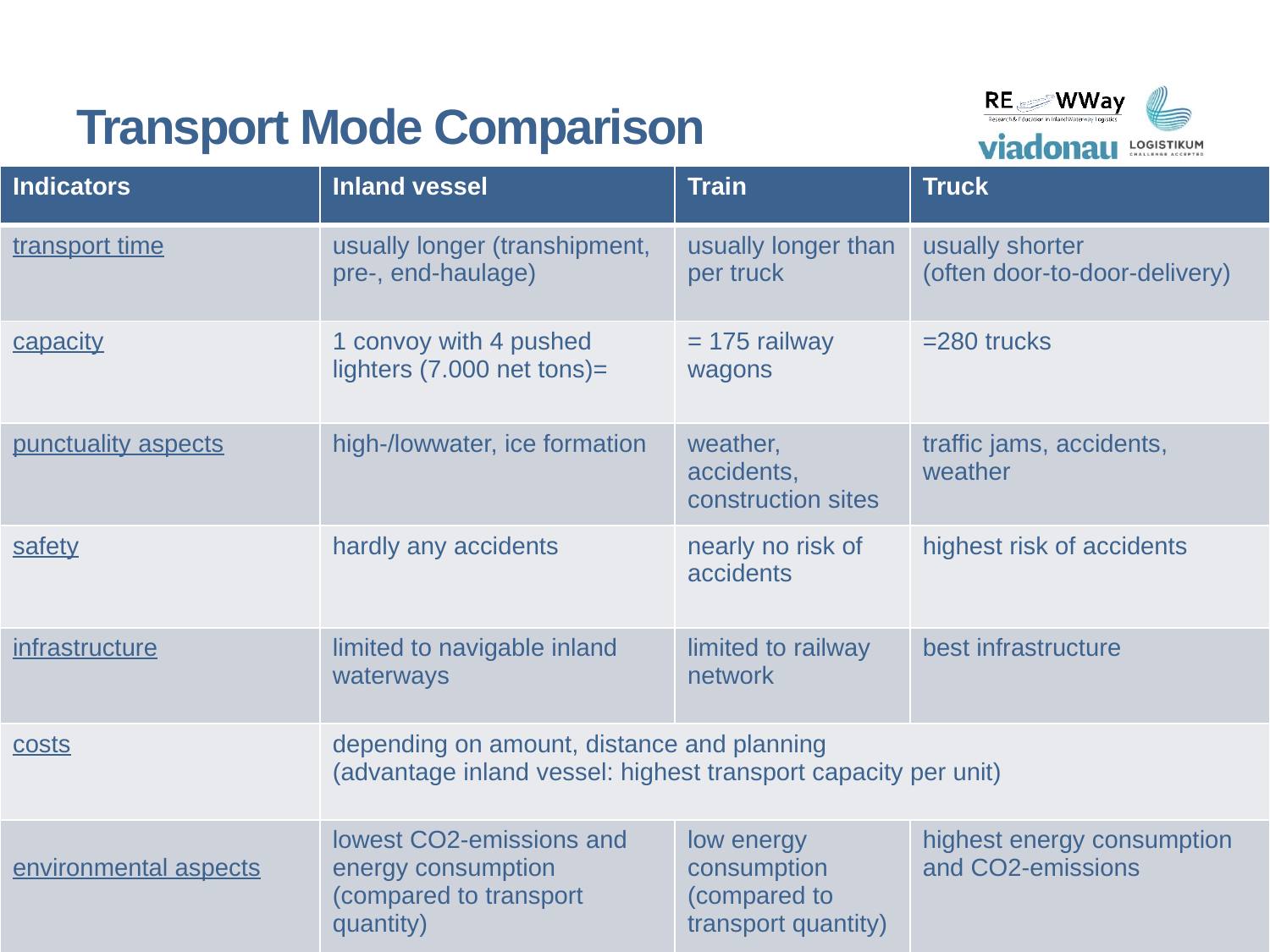

# Transport Mode Comparison
| Indicators | Inland vessel | Train | Truck |
| --- | --- | --- | --- |
| transport time | usually longer (transhipment, pre-, end-haulage) | usually longer than per truck | usually shorter (often door-to-door-delivery) |
| capacity | 1 convoy with 4 pushed lighters (7.000 net tons)= | = 175 railway wagons | =280 trucks |
| punctuality aspects | high-/lowwater, ice formation | weather, accidents, construction sites | traffic jams, accidents, weather |
| safety | hardly any accidents | nearly no risk of accidents | highest risk of accidents |
| infrastructure | limited to navigable inland waterways | limited to railway network | best infrastructure |
| costs | depending on amount, distance and planning (advantage inland vessel: highest transport capacity per unit) |  |  |
| environmental aspects | lowest CO2-emissions and energy consumption (compared to transport quantity) | low energy consumption (compared to transport quantity) | highest energy consumption and CO2-emissions |

11